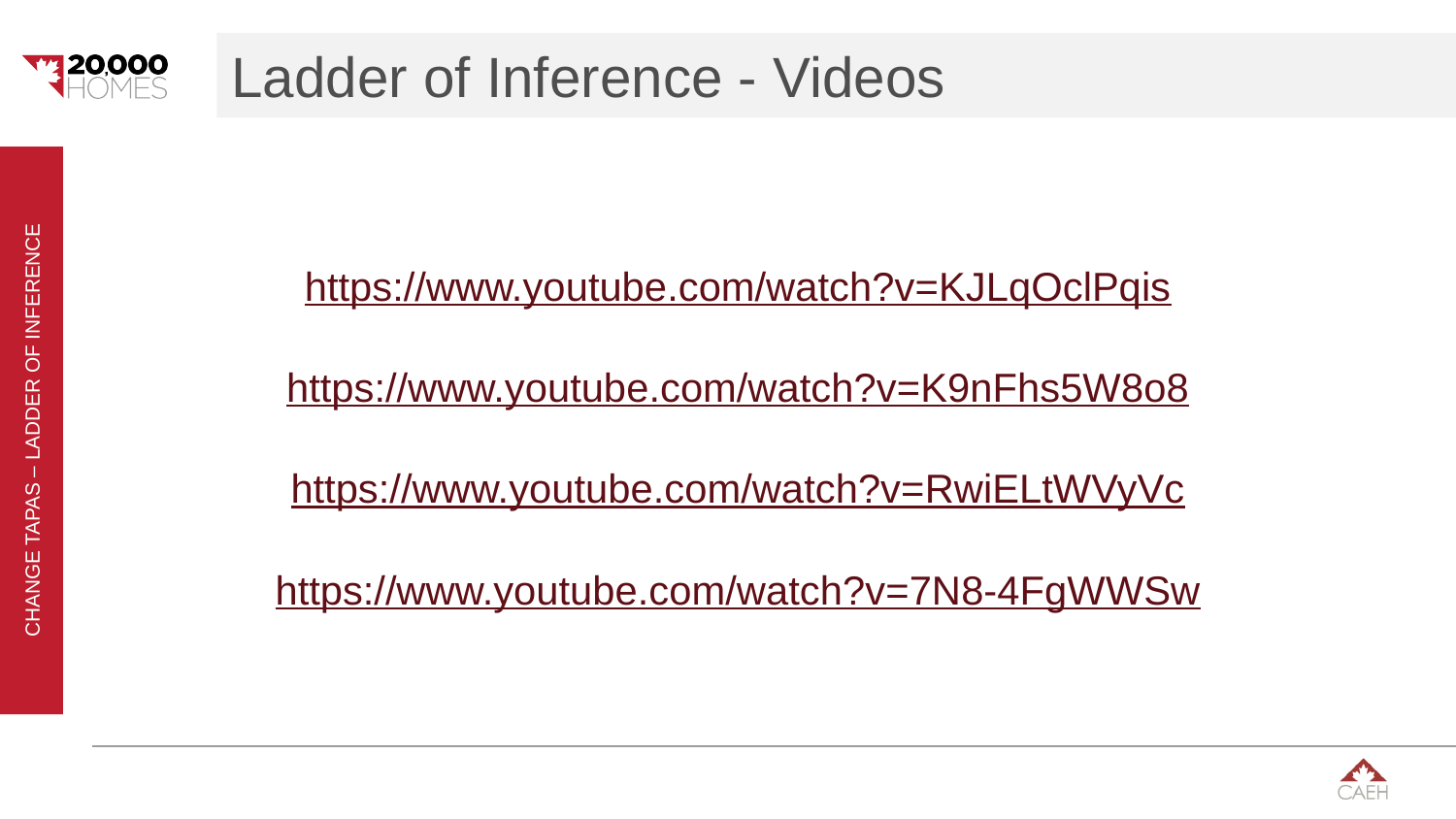

# Ladder of Inference - Videos
https://www.youtube.com/watch?v=KJLqOclPqis
https://www.youtube.com/watch?v=K9nFhs5W8o8
https://www.youtube.com/watch?v=RwiELtWVyVc
https://www.youtube.com/watch?v=7N8-4FgWWSw
Change Tapas – Ladder of Inference